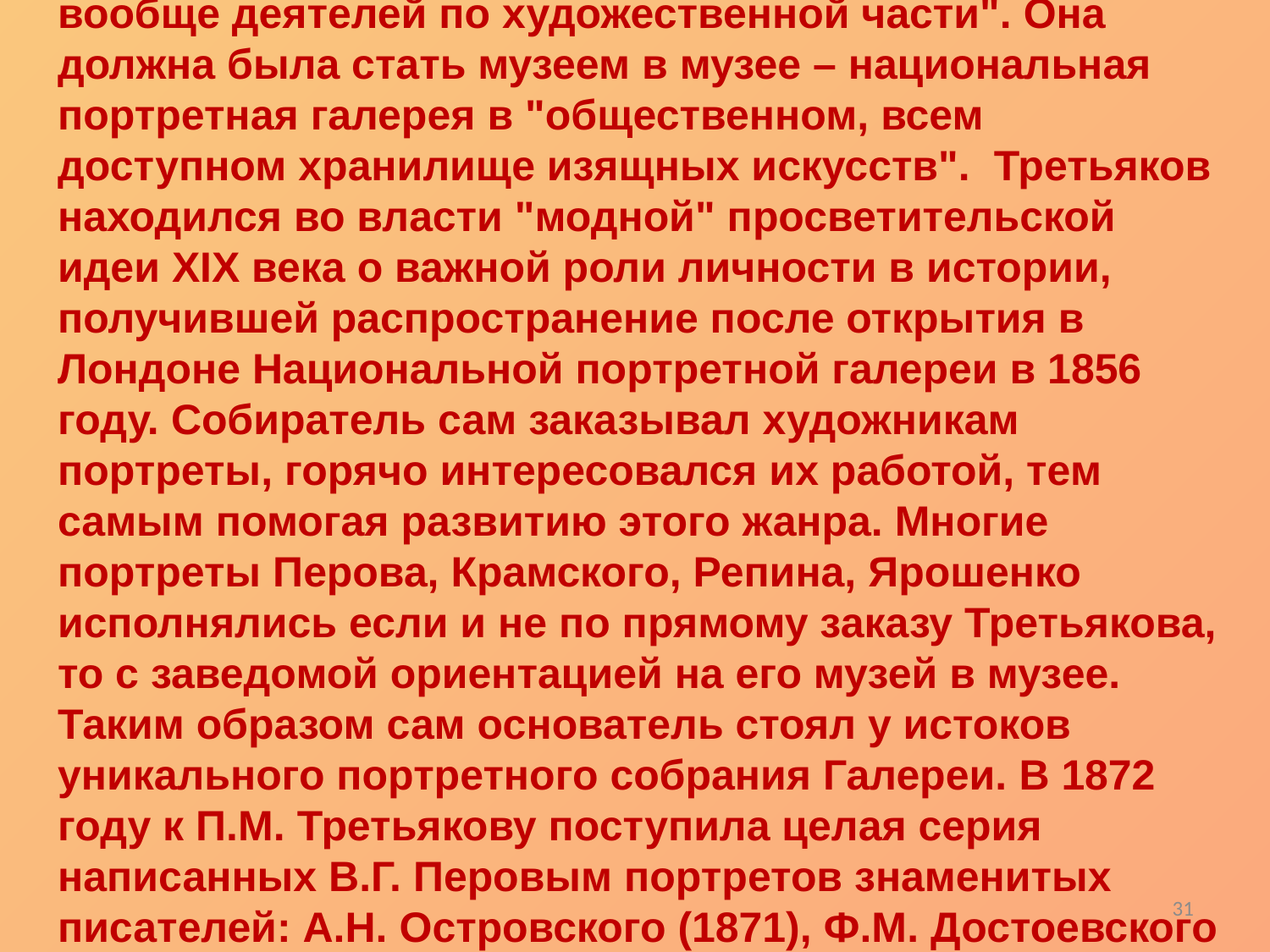

К концу 1860-х Третьяков задумал создать портретную галерею российских "писателей, композиторов и вообще деятелей по художественной части". Она должна была стать музеем в музее – национальная портретная галерея в "общественном, всем доступном хранилище изящных искусств".  Третьяков находился во власти "модной" просветительской идеи XIX века о важной роли личности в истории, получившей распространение после открытия в Лондоне Национальной портретной галереи в 1856 году. Собиратель сам заказывал художникам портреты, горячо интересовался их работой, тем самым помогая развитию этого жанра. Многие портреты Перова, Крамского, Репина, Ярошенко исполнялись если и не по прямому заказу Третьякова, то с заведомой ориентацией на его музей в музее. Таким образом сам основатель стоял у истоков уникального портретного собрания Галереи. В 1872 году к П.М. Третьякову поступила целая серия написанных В.Г. Перовым портретов знаменитых писателей: А.Н. Островского (1871), Ф.М. Достоевского (1872), А.Н. Майкова (1872), М.П. Погодина (1872), В.И. Даля (1872), И.С. Тургенева.
31